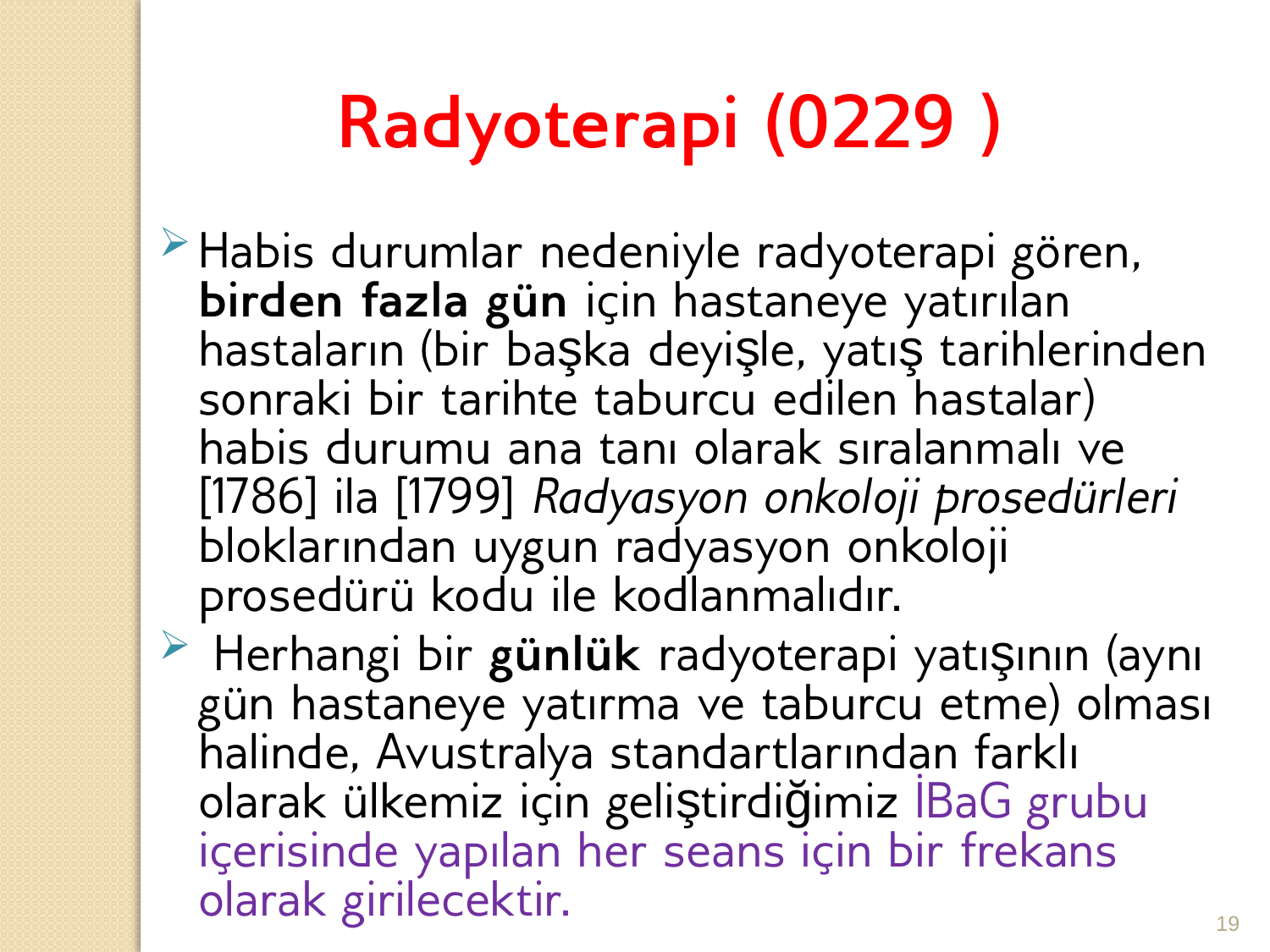

Radyoterapi (0229 )
Habis durumlar nedeniyle radyoterapi gören, birden fazla gün için hastaneye yatırılan hastaların (bir başka deyişle, yatış tarihlerinden sonraki bir tarihte taburcu edilen hastalar) habis durumu ana tanı olarak sıralanmalı ve [1786] ila [1799] Radyasyon onkoloji prosedürleri bloklarından uygun radyasyon onkoloji prosedürü kodu ile kodlanmalıdır.
 Herhangi bir günlük radyoterapi yatışının (aynı gün hastaneye yatırma ve taburcu etme) olması halinde, Avustralya standartlarından farklı olarak ülkemiz için geliştirdiğimiz İBaG grubu içerisinde yapılan her seans için bir frekans olarak girilecektir.
19